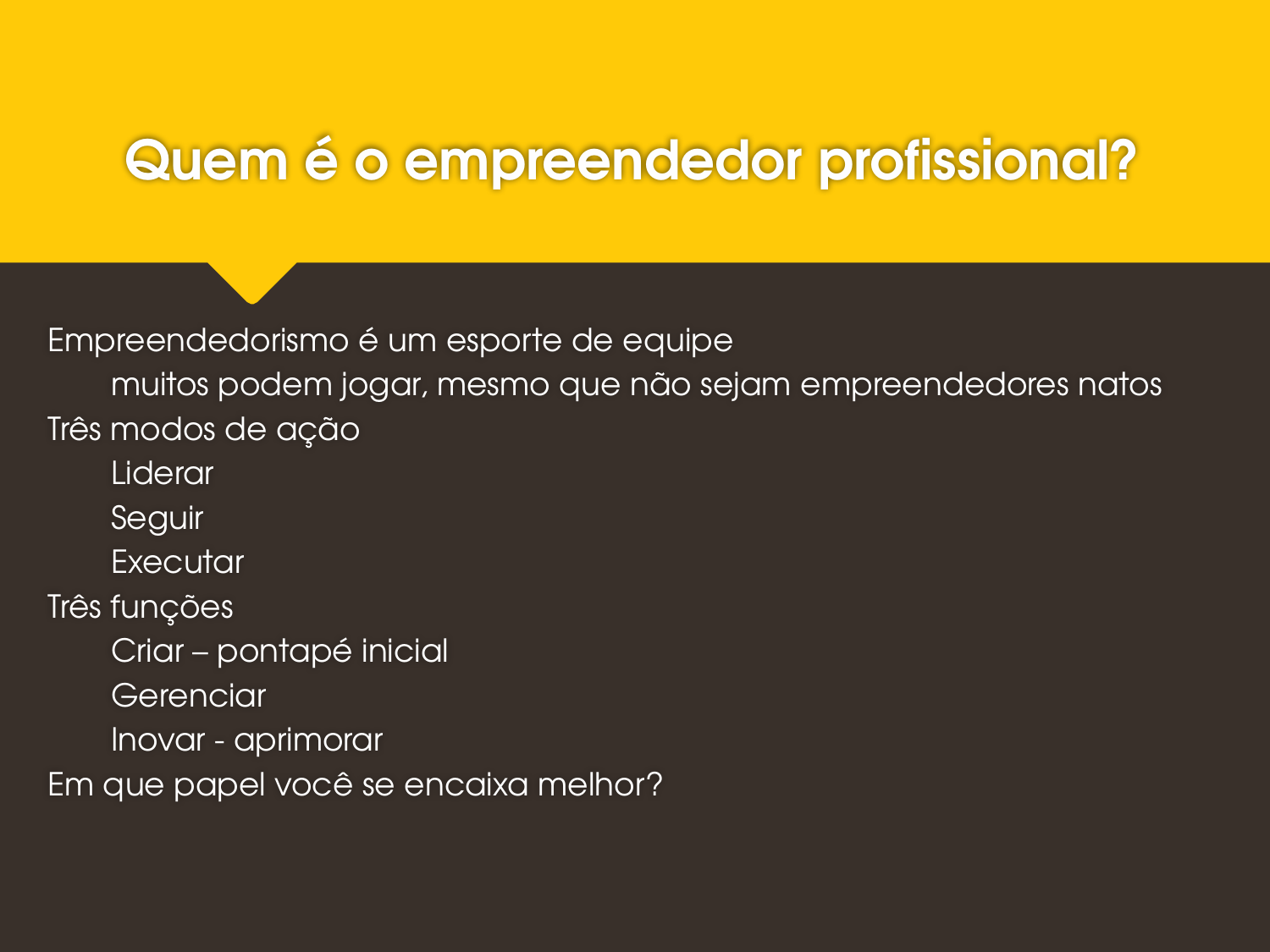

# Quem é o empreendedor profissional?
Empreendedorismo é um esporte de equipe
muitos podem jogar, mesmo que não sejam empreendedores natos
Três modos de ação
Liderar
Seguir
Executar
Três funções
Criar – pontapé inicial
Gerenciar
Inovar - aprimorar
Em que papel você se encaixa melhor?